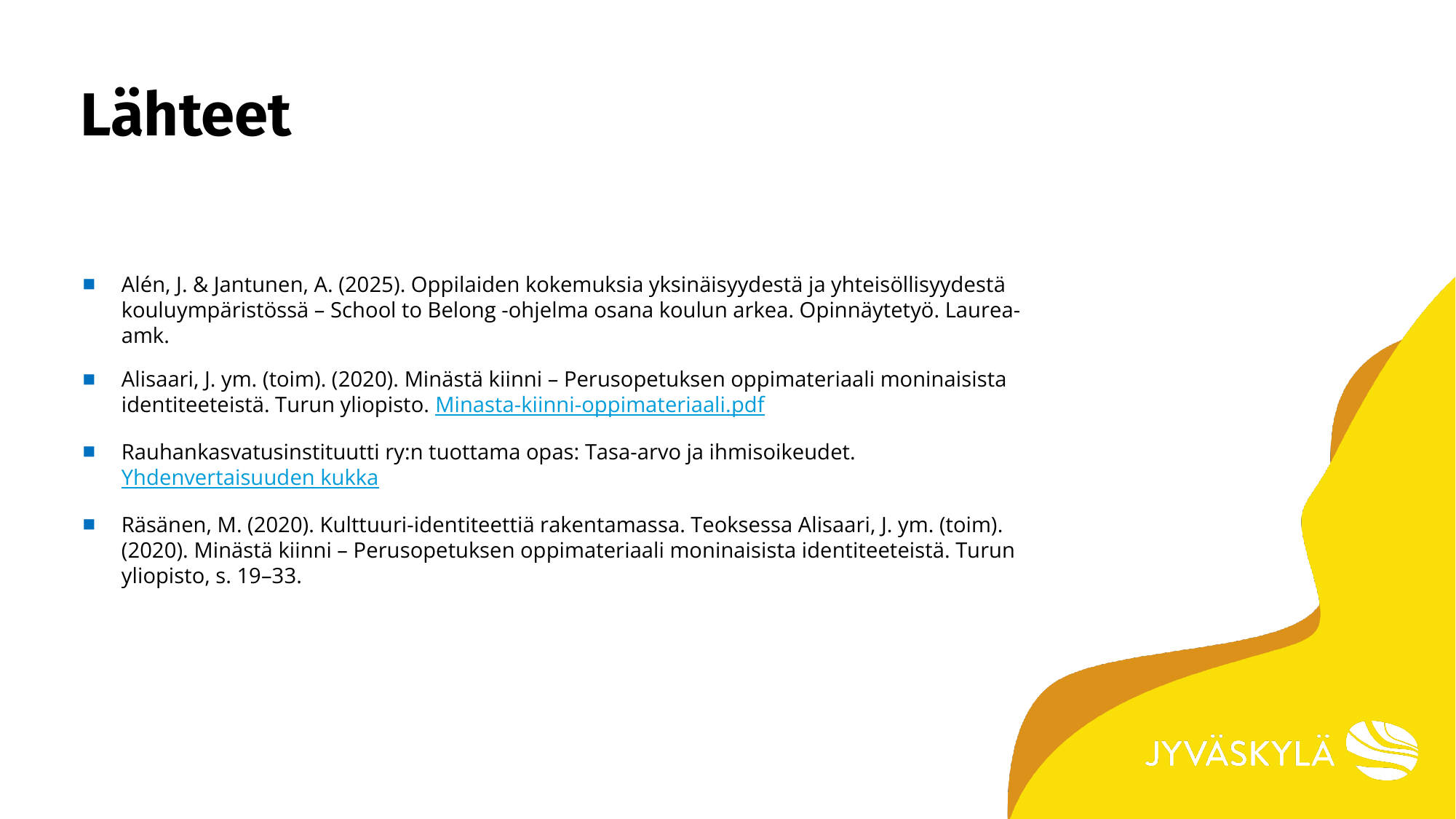

# Lähteet
Alén, J. & Jantunen, A. (2025). Oppilaiden kokemuksia yksinäisyydestä ja yhteisöllisyydestä kouluympäristössä – School to Belong -ohjelma osana koulun arkea. Opinnäytetyö. Laurea-amk.
Alisaari, J. ym. (toim). (2020). Minästä kiinni – Perusopetuksen oppimateriaali moninaisista identiteeteistä. Turun yliopisto. Minasta-kiinni-oppimateriaali.pdf
Rauhankasvatusinstituutti ry:n tuottama opas: Tasa-arvo ja ihmisoikeudet. Yhdenvertaisuuden kukka
Räsänen, M. (2020). Kulttuuri-identiteettiä rakentamassa. Teoksessa Alisaari, J. ym. (toim). (2020). Minästä kiinni – Perusopetuksen oppimateriaali moninaisista identiteeteistä. Turun yliopisto, s. 19–33.